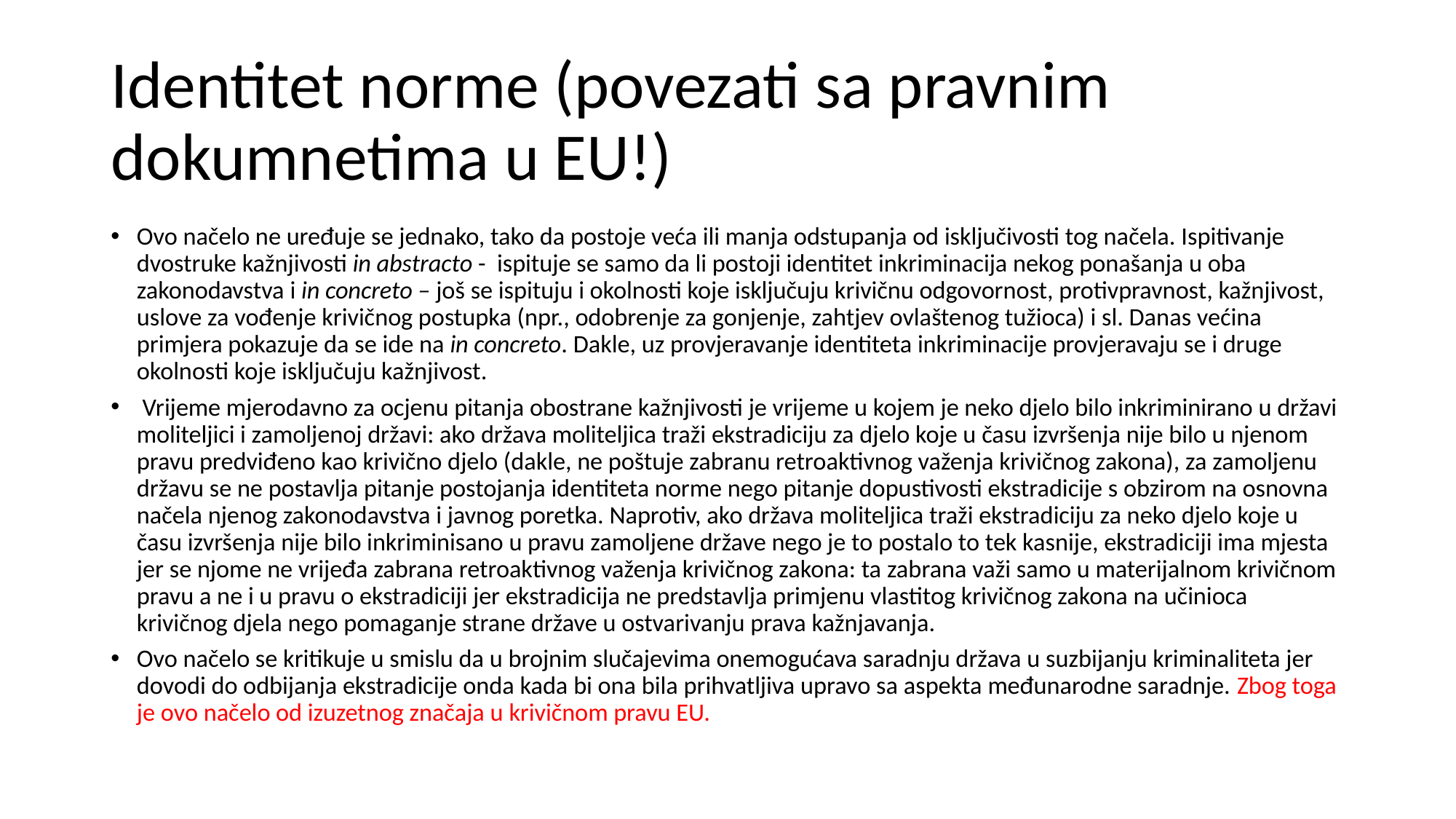

# Identitet norme (povezati sa pravnim dokumnetima u EU!)
Ovo načelo ne uređuje se jednako, tako da postoje veća ili manja odstupanja od isključivosti tog načela. Ispitivanje dvostruke kažnjivosti in abstracto -  ispituje se samo da li postoji identitet inkriminacija nekog ponašanja u oba zakonodavstva i in concreto – još se ispituju i okolnosti koje isključuju krivičnu odgovornost, protivpravnost, kažnjivost, uslove za vođenje krivičnog postupka (npr., odobrenje za gonjenje, zahtjev ovlaštenog tužioca) i sl. Danas većina primjera pokazuje da se ide na in concreto. Dakle, uz provjeravanje identiteta inkriminacije provjeravaju se i druge okolnosti koje isključuju kažnjivost.
 Vrijeme mjerodavno za ocjenu pitanja obostrane kažnjivosti je vrijeme u kojem je neko djelo bilo inkriminirano u državi moliteljici i zamoljenoj državi: ako država moliteljica traži ekstradiciju za djelo koje u času izvršenja nije bilo u njenom pravu predviđeno kao krivično djelo (dakle, ne poštuje zabranu retroaktivnog važenja krivičnog zakona), za zamoljenu državu se ne postavlja pitanje postojanja identiteta norme nego pitanje dopustivosti ekstradicije s obzirom na osnovna načela njenog zakonodavstva i javnog poretka. Naprotiv, ako država moliteljica traži ekstradiciju za neko djelo koje u času izvršenja nije bilo inkriminisano u pravu zamoljene države nego je to postalo to tek kasnije, ekstradiciji ima mjesta jer se njome ne vrijeđa zabrana retroaktivnog važenja krivičnog zakona: ta zabrana važi samo u materijalnom krivičnom pravu a ne i u pravu o ekstradiciji jer ekstradicija ne predstavlja primjenu vlastitog krivičnog zakona na učinioca krivičnog djela nego pomaganje strane države u ostvarivanju prava kažnjavanja.
Ovo načelo se kritikuje u smislu da u brojnim slučajevima onemogućava saradnju država u suzbijanju kriminaliteta jer dovodi do odbijanja ekstradicije onda kada bi ona bila prihvatljiva upravo sa aspekta međunarodne saradnje. Zbog toga je ovo načelo od izuzetnog značaja u krivičnom pravu EU.